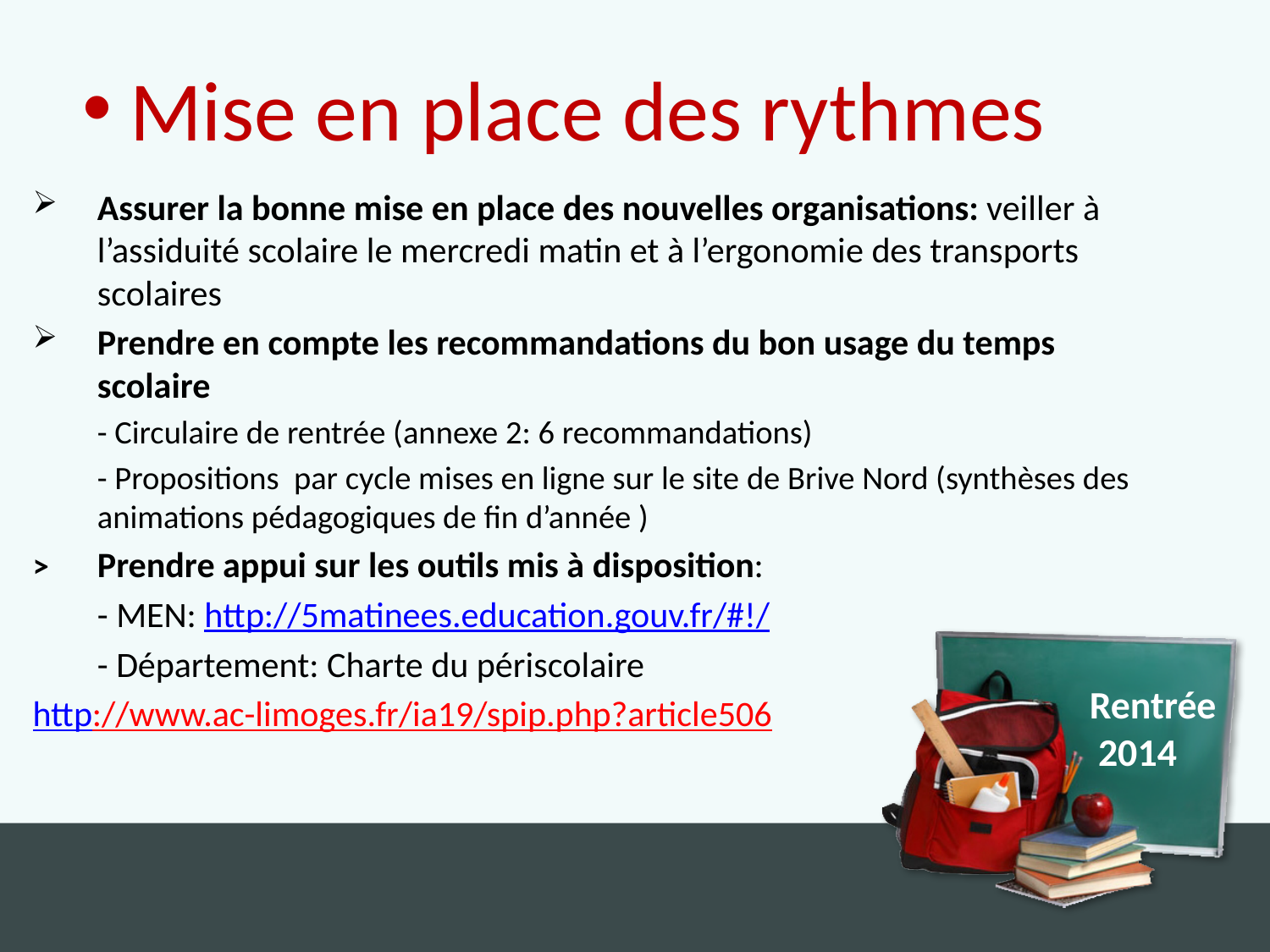

Mise en place des rythmes
Assurer la bonne mise en place des nouvelles organisations: veiller à l’assiduité scolaire le mercredi matin et à l’ergonomie des transports scolaires
Prendre en compte les recommandations du bon usage du temps scolaire
	- Circulaire de rentrée (annexe 2: 6 recommandations)
	- Propositions  par cycle mises en ligne sur le site de Brive Nord (synthèses des animations pédagogiques de fin d’année )
> 	Prendre appui sur les outils mis à disposition:
	- MEN: http://5matinees.education.gouv.fr/#!/
	- Département: Charte du périscolaire
	http://www.ac-limoges.fr/ia19/spip.php?article506

Rentrée
 2014